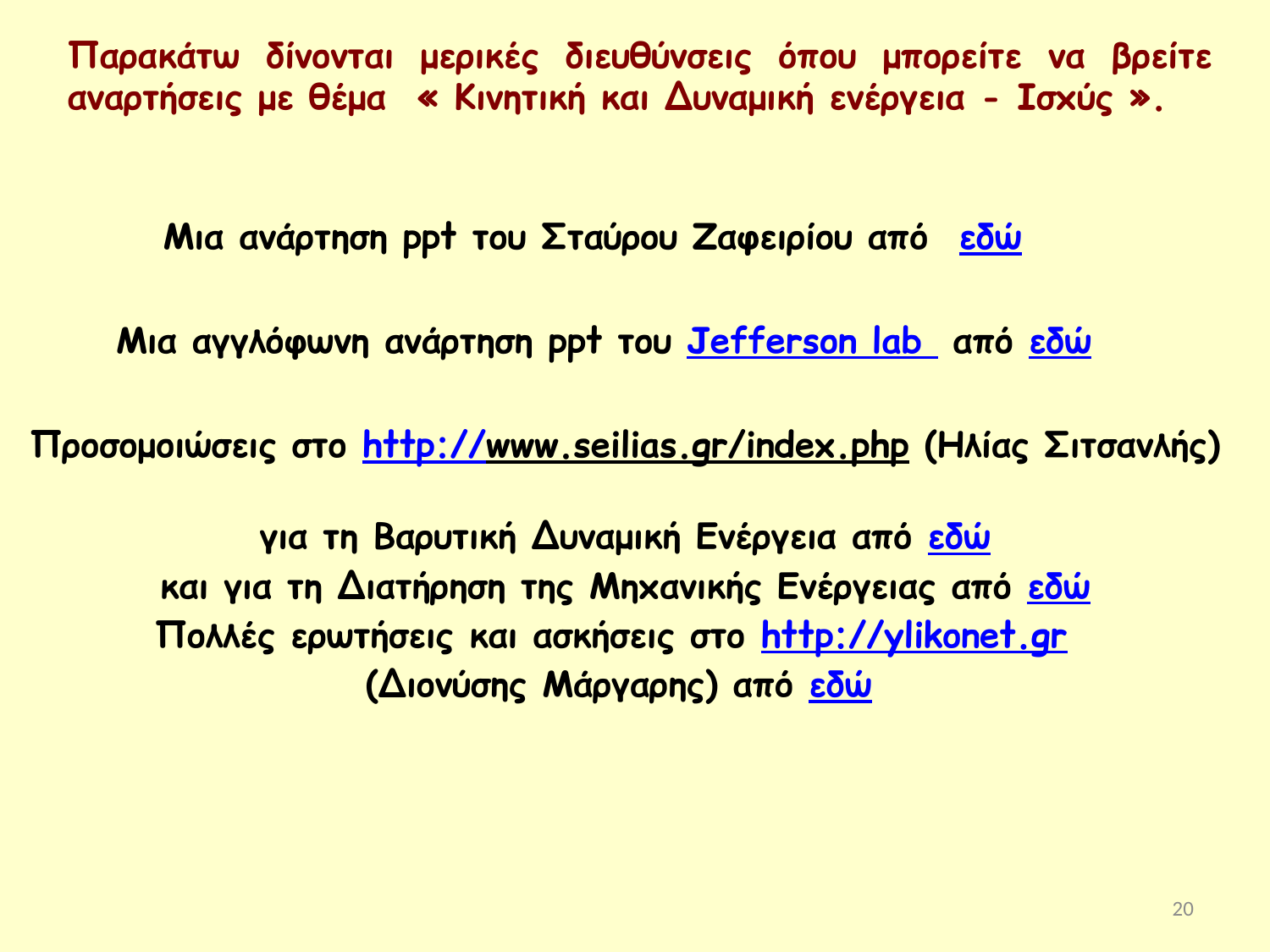

Παρακάτω δίνονται μερικές διευθύνσεις όπου μπορείτε να βρείτε αναρτήσεις με θέμα  « Κινητική και Δυναμική ενέργεια - Ισχύς ».
Μια ανάρτηση ppt του Σταύρου Ζαφειρίου από  εδώ
Μια αγγλόφωνη ανάρτηση ppt του Jefferson lab  από εδώ
Προσομοιώσεις στο http://www.seilias.gr/index.php (Ηλίας Σιτσανλής)
για τη Βαρυτική Δυναμική Ενέργεια από εδώ
και για τη Διατήρηση της Μηχανικής Ενέργειας από εδώ
Πολλές ερωτήσεις και ασκήσεις στο http://ylikonet.gr
 (Διονύσης Μάργαρης) από εδώ
20